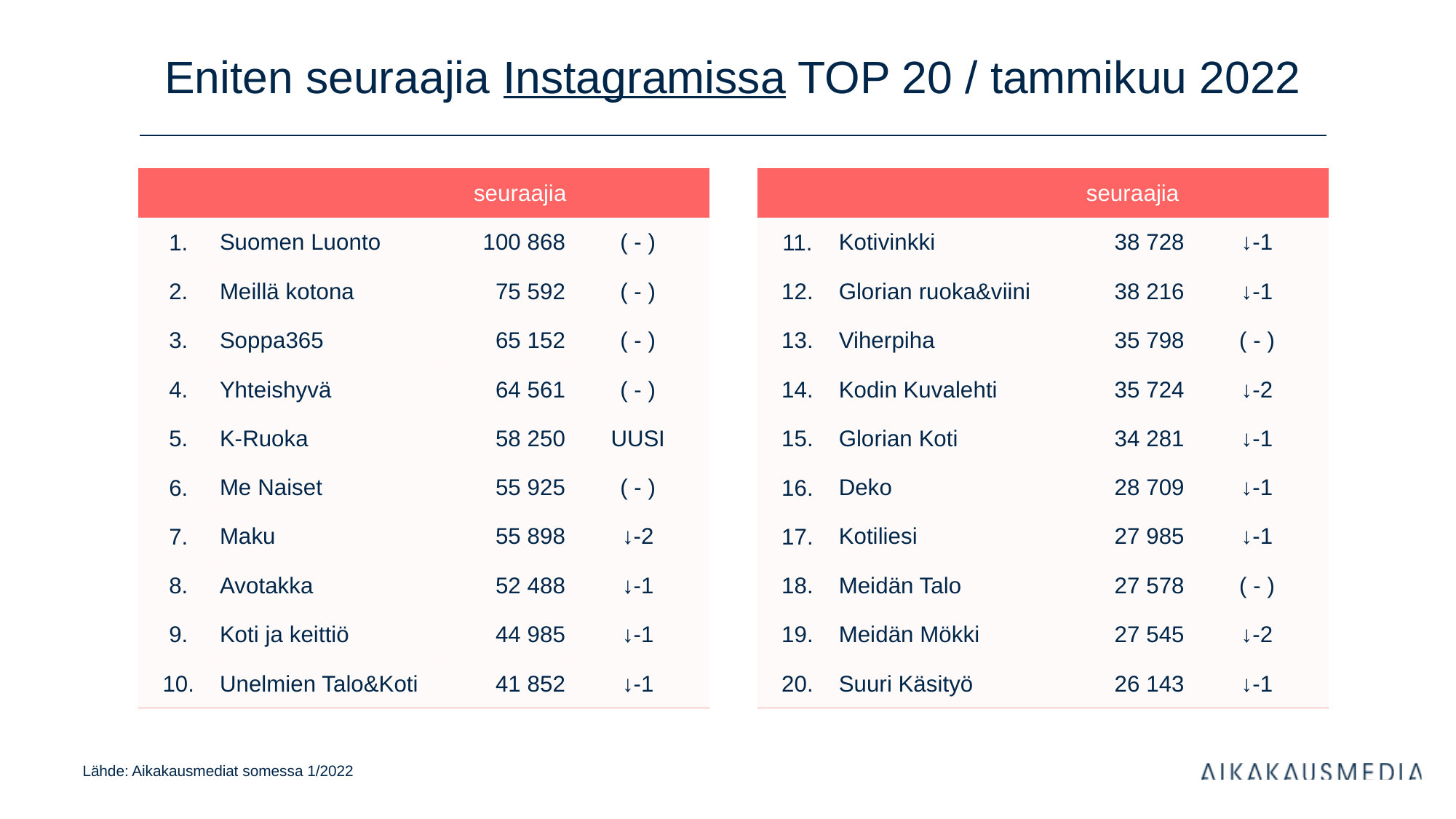

# Eniten seuraajia Instagramissa TOP 20 / tammikuu 2022
|  |  | seuraajia |  |
| --- | --- | --- | --- |
| 1. | Suomen Luonto | 100 868 | ( - ) |
| 2. | Meillä kotona | 75 592 | ( - ) |
| 3. | Soppa365 | 65 152 | ( - ) |
| 4. | Yhteishyvä | 64 561 | ( - ) |
| 5. | K-Ruoka | 58 250 | UUSI |
| 6. | Me Naiset | 55 925 | ( - ) |
| 7. | Maku | 55 898 | ↓-2 |
| 8. | Avotakka | 52 488 | ↓-1 |
| 9. | Koti ja keittiö | 44 985 | ↓-1 |
| 10. | Unelmien Talo&Koti | 41 852 | ↓-1 |
|  |  | seuraajia |  |
| --- | --- | --- | --- |
| 11. | Kotivinkki | 38 728 | ↓-1 |
| 12. | Glorian ruoka&viini | 38 216 | ↓-1 |
| 13. | Viherpiha | 35 798 | ( - ) |
| 14. | Kodin Kuvalehti | 35 724 | ↓-2 |
| 15. | Glorian Koti | 34 281 | ↓-1 |
| 16. | Deko | 28 709 | ↓-1 |
| 17. | Kotiliesi | 27 985 | ↓-1 |
| 18. | Meidän Talo | 27 578 | ( - ) |
| 19. | Meidän Mökki | 27 545 | ↓-2 |
| 20. | Suuri Käsityö | 26 143 | ↓-1 |